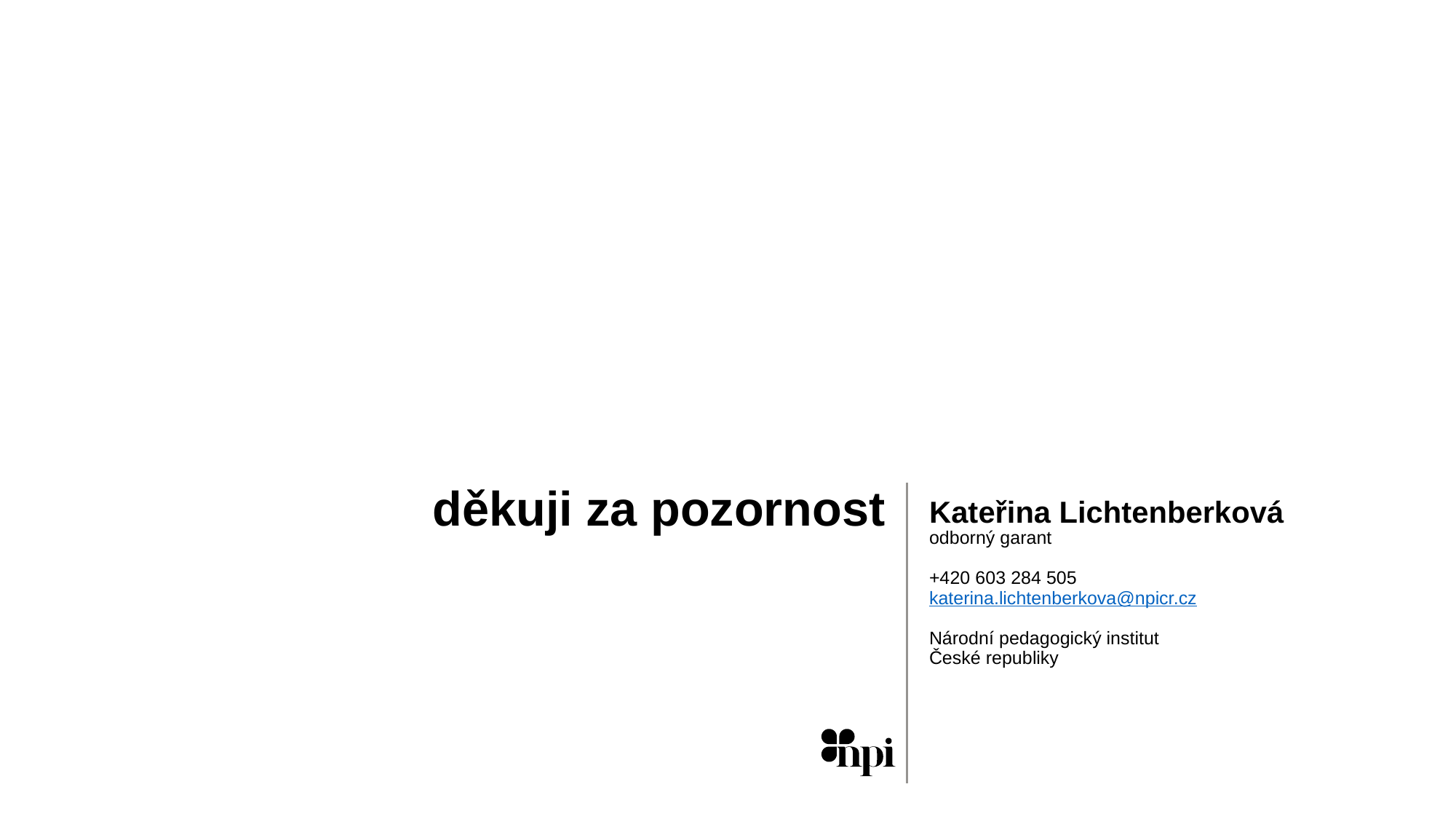

# děkuji za pozornost
Kateřina Lichtenberková
odborný garant

+420 603 284 505
katerina.lichtenberkova@npicr.cz

Národní pedagogický institut
České republiky